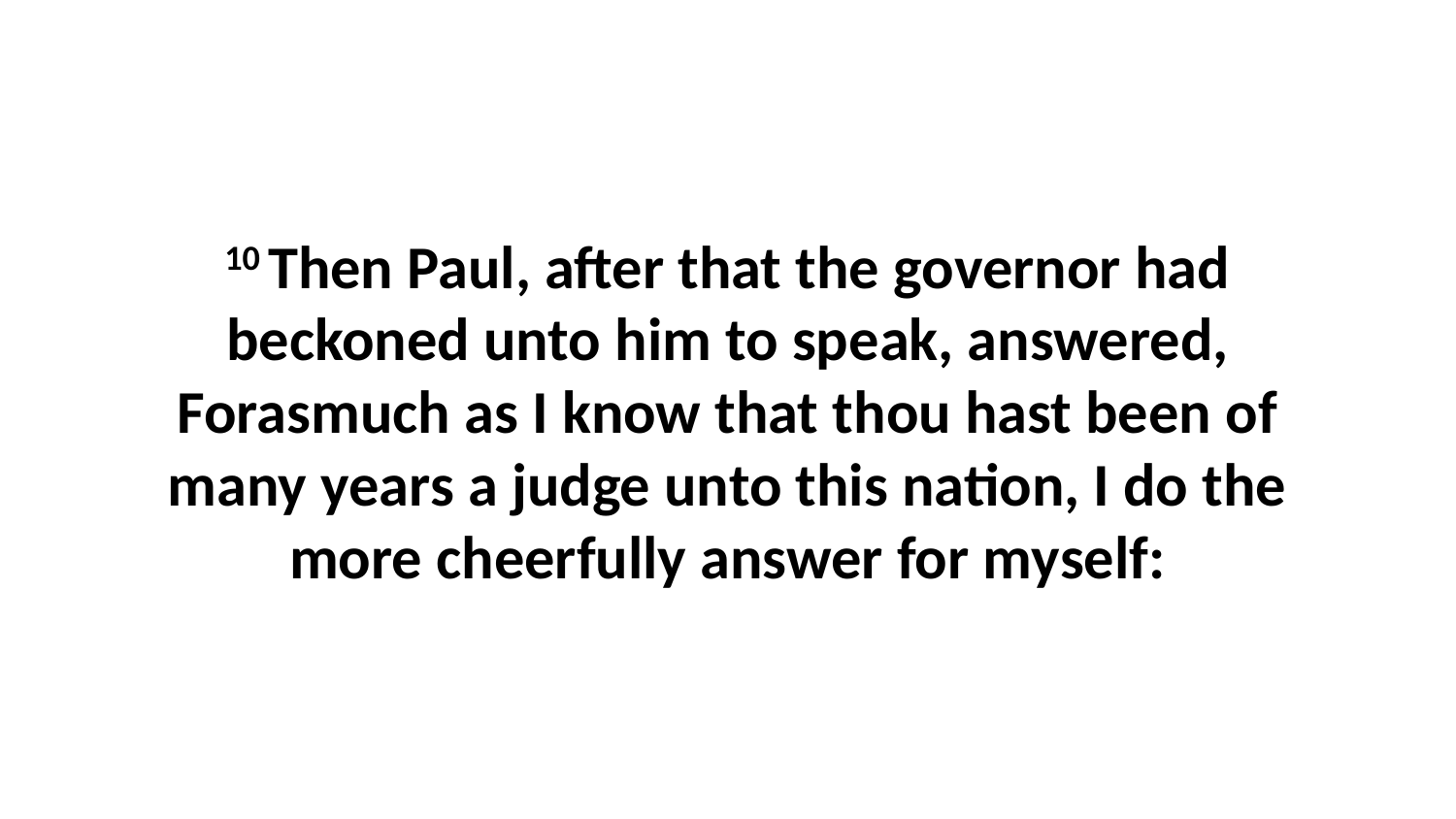

10 Then Paul, after that the governor had beckoned unto him to speak, answered, Forasmuch as I know that thou hast been of many years a judge unto this nation, I do the more cheerfully answer for myself: